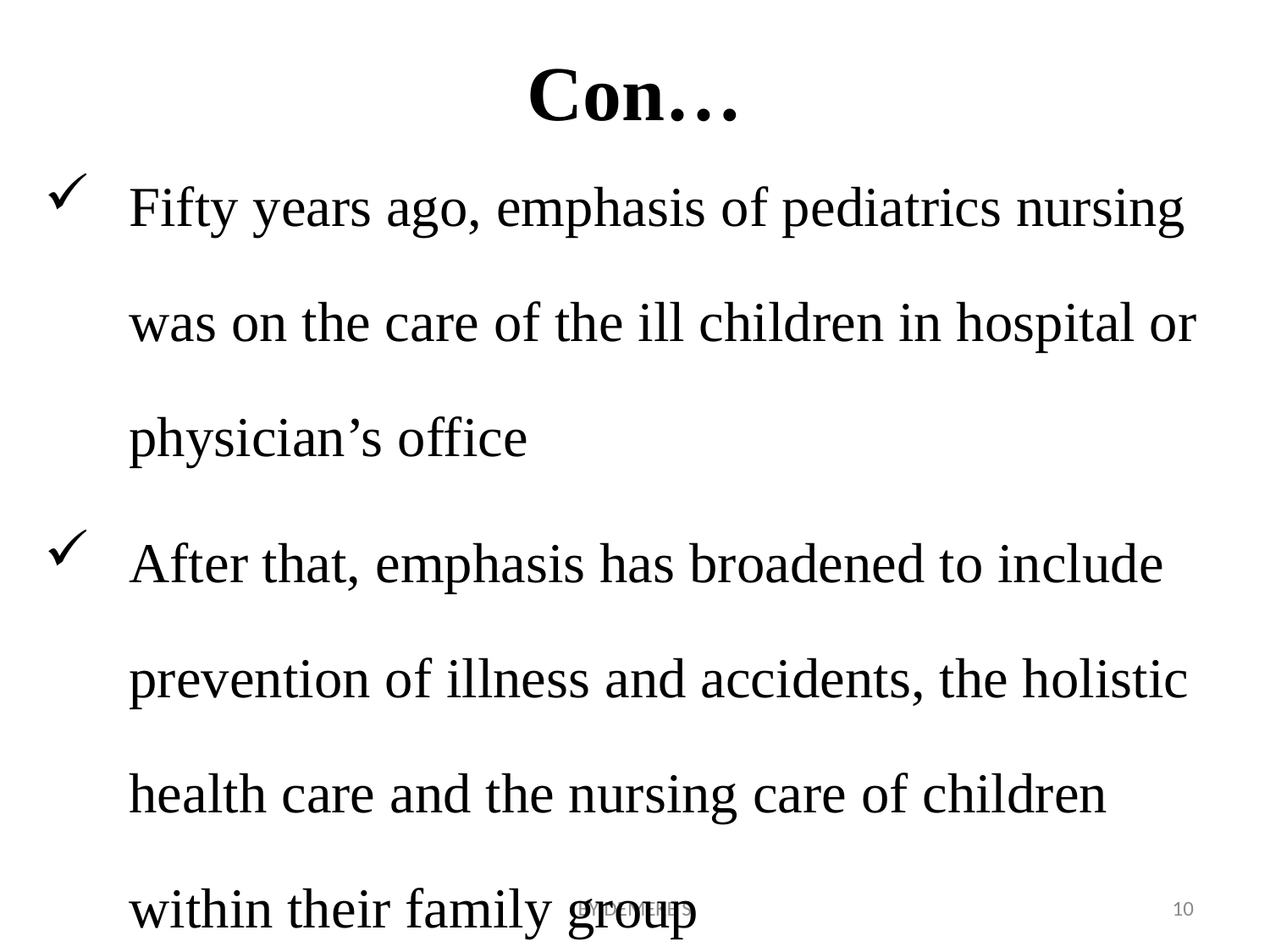

# Con…
Fifty years ago, emphasis of pediatrics nursing was on the care of the ill children in hospital or physician’s office
After that, emphasis has broadened to include prevention of illness and accidents, the holistic health care and the nursing care of children within their family group

BY DEMEKE S
10